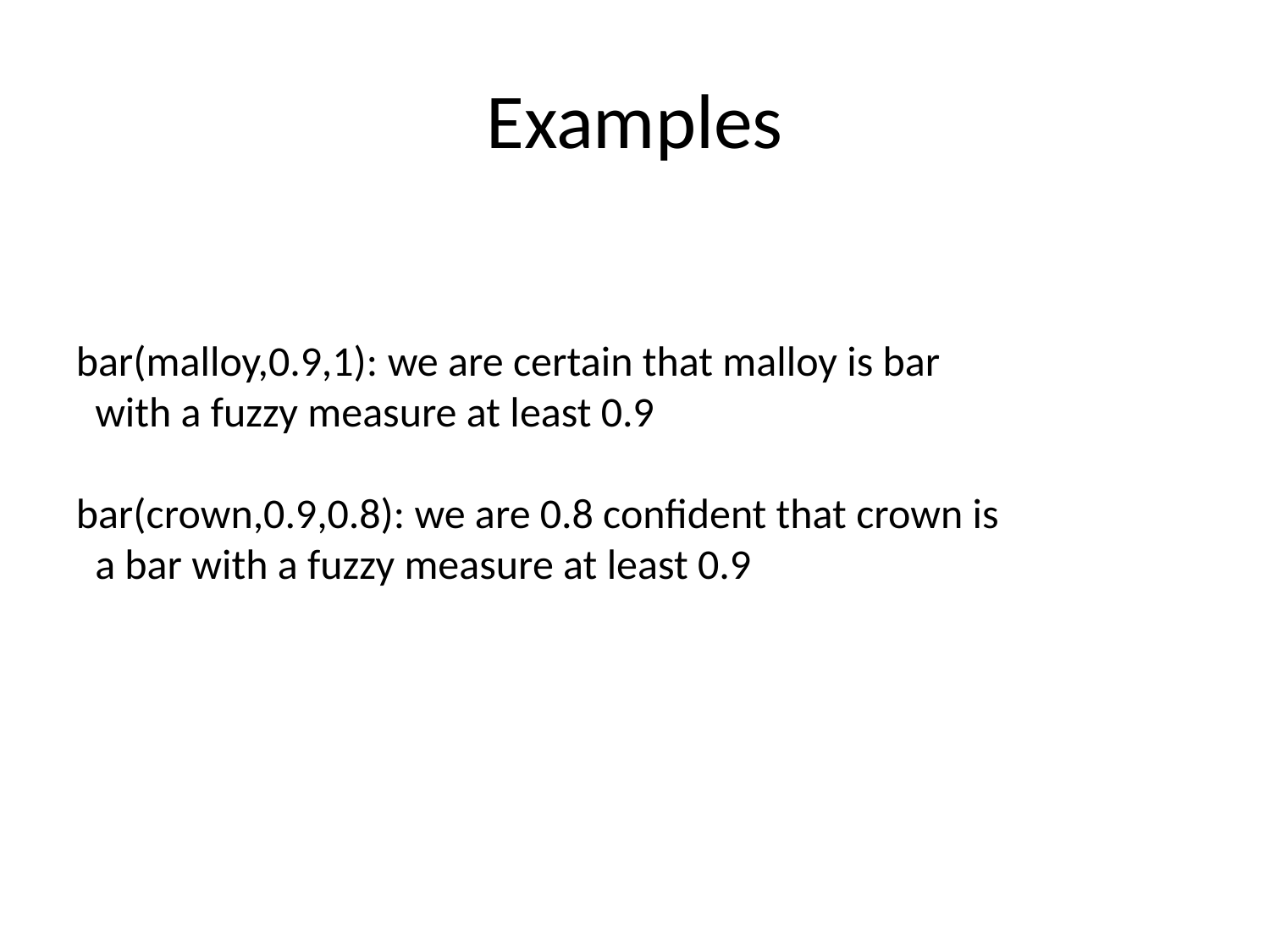

Examples

bar(malloy,0.9,1): we are certain that malloy is bar
  with a fuzzy measure at least 0.9

bar(crown,0.9,0.8): we are 0.8 confident that crown is
  a bar with a fuzzy measure at least 0.9